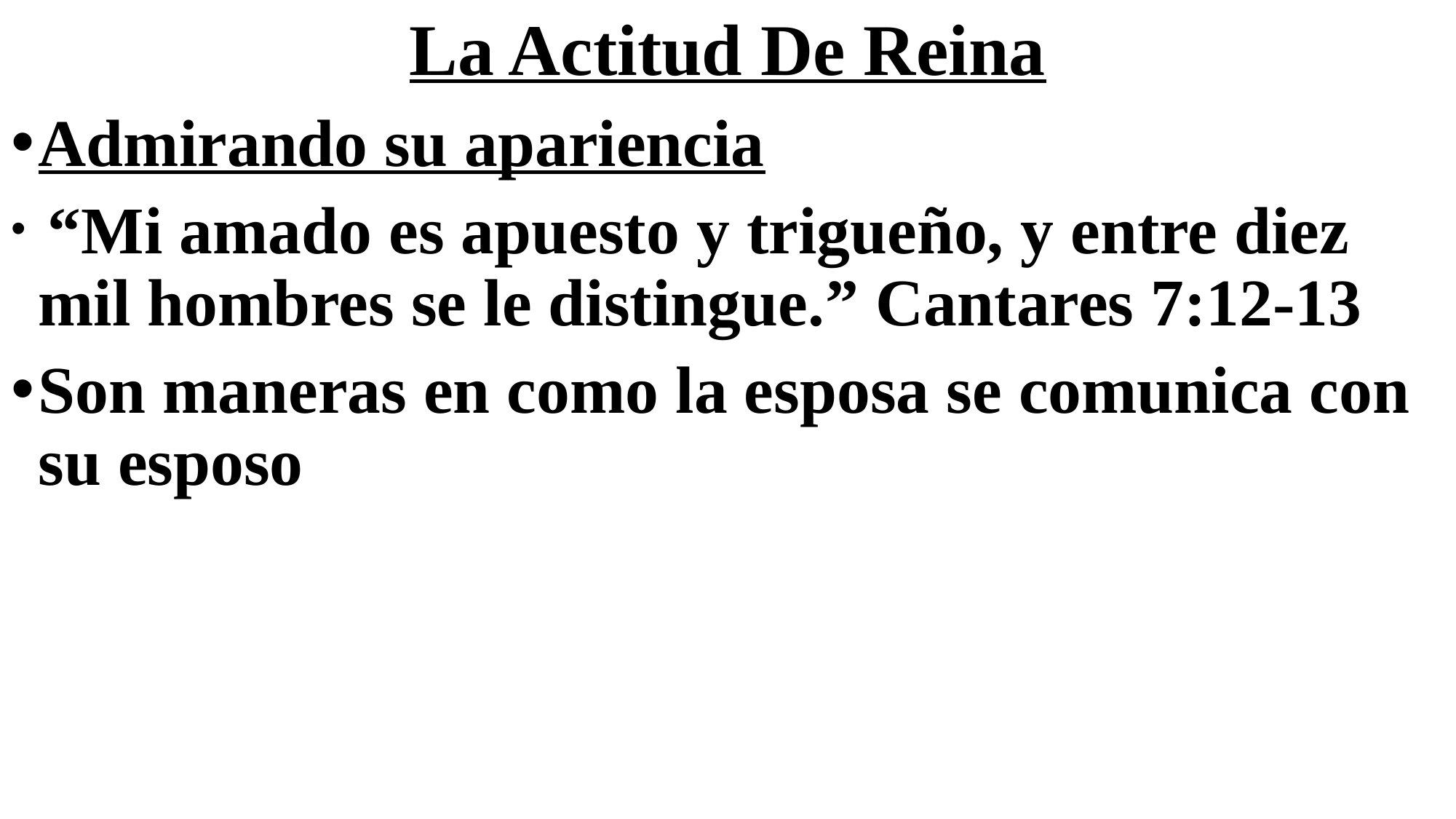

# La Actitud De Reina
Admirando su apariencia
 “Mi amado es apuesto y trigueño, y entre diez mil hombres se le distingue.” Cantares 7:12-13
Son maneras en como la esposa se comunica con su esposo